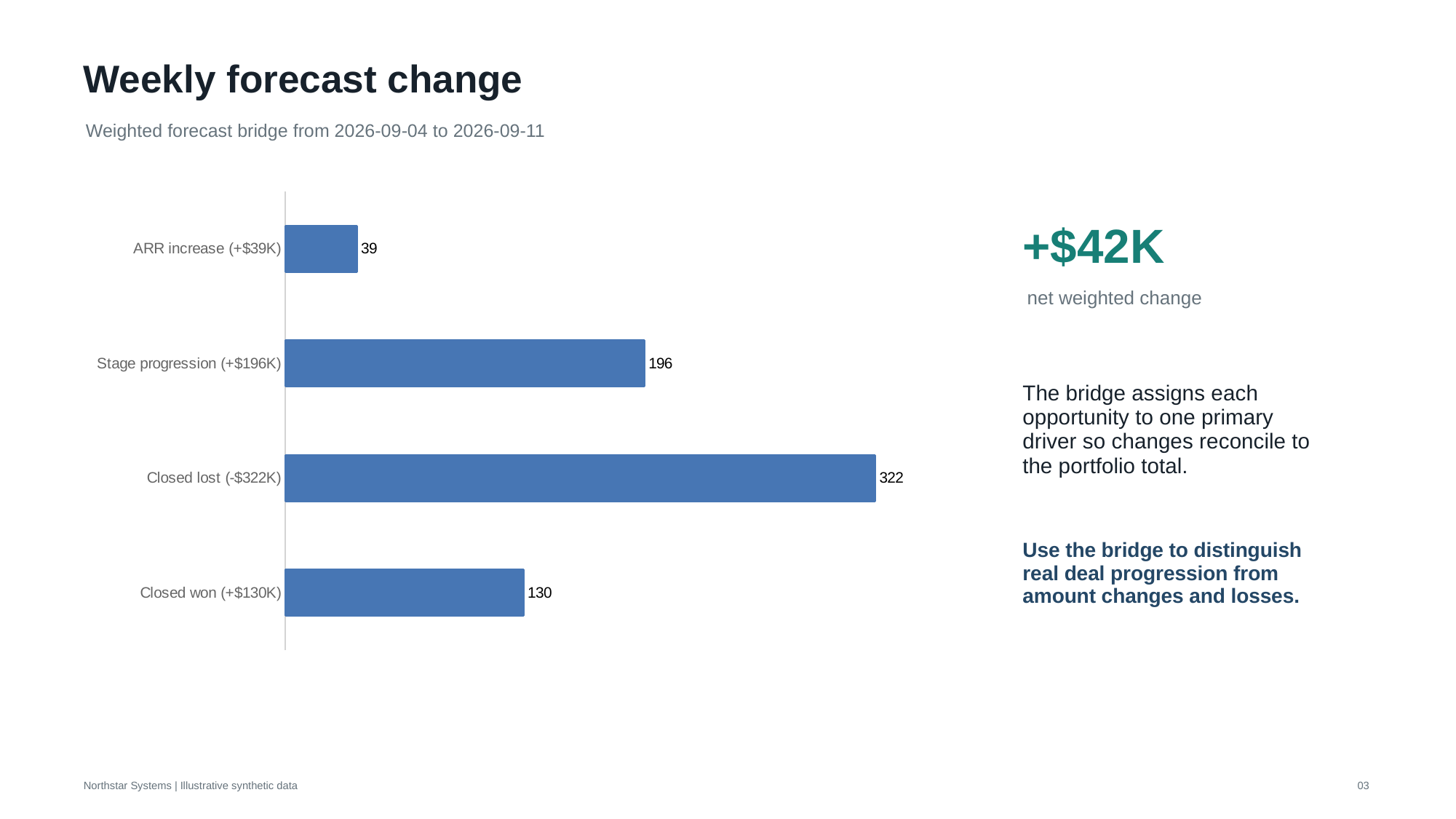

Weekly forecast change
Weighted forecast bridge from 2026-09-04 to 2026-09-11

### Chart

| Category |  |
|---|---|
| Closed won (+$130K) | 130.0 |
| Closed lost (-$322K) | 322.0 |
| Stage progression (+$196K) | 196.0 |
| ARR increase (+$39K) | 39.0 |
+$42K
net weighted change
The bridge assigns each opportunity to one primary driver so changes reconcile to the portfolio total.
Use the bridge to distinguish real deal progression from amount changes and losses.
Northstar Systems | Illustrative synthetic data
03